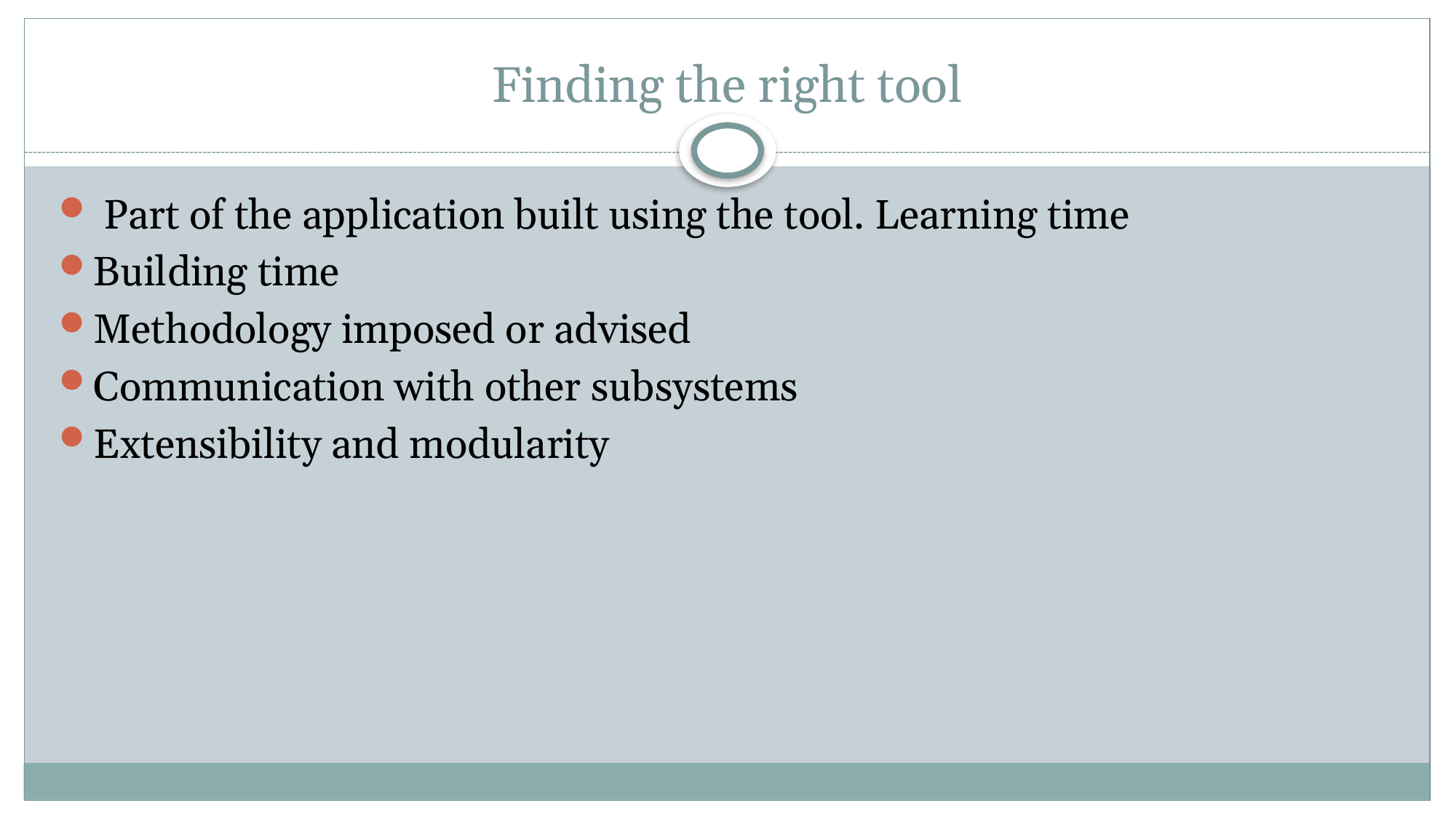

# Finding the right tool
 Part of the application built using the tool. Learning time
Building time
Methodology imposed or advised
Communication with other subsystems
Extensibility and modularity